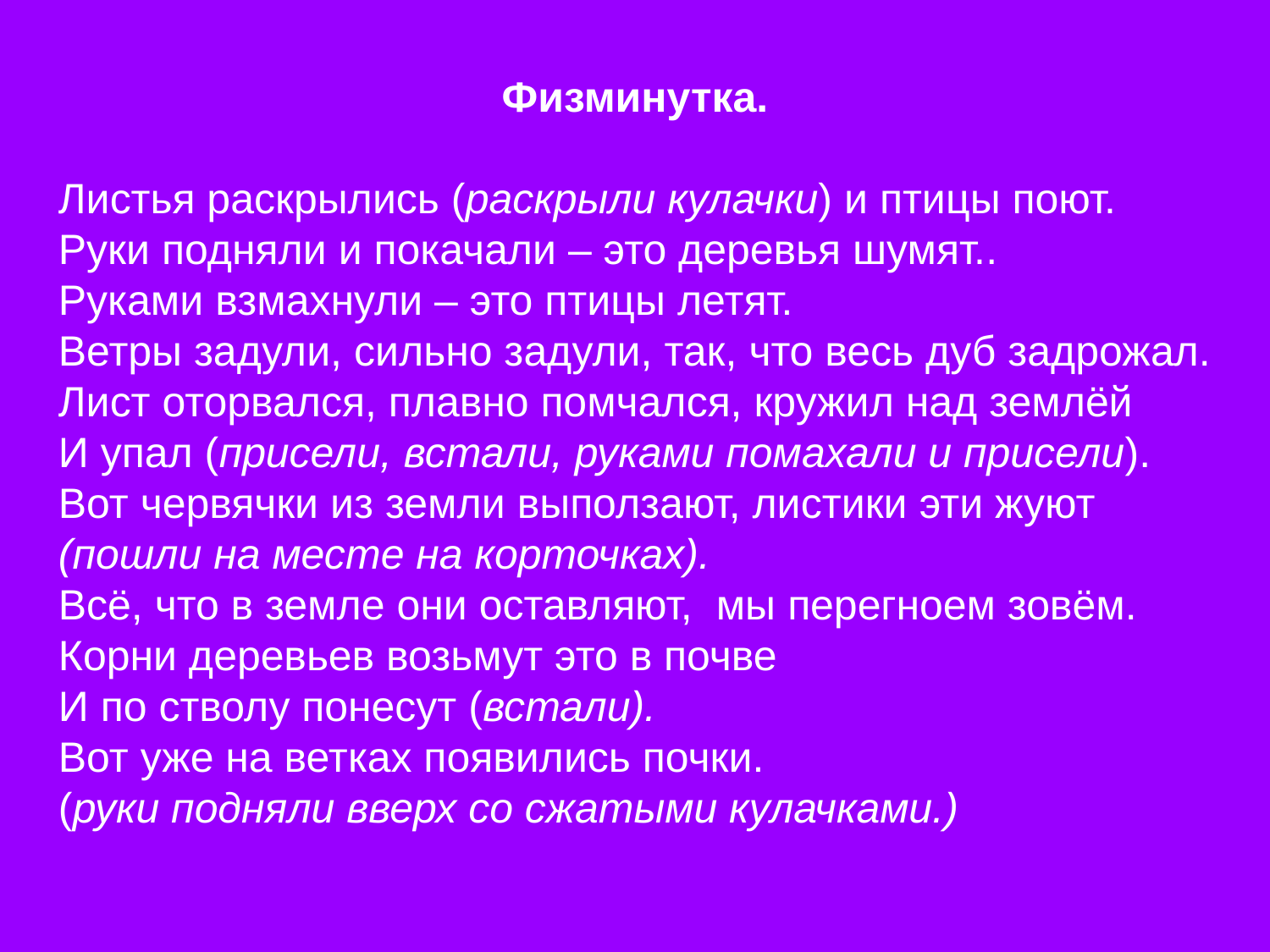

Физминутка.

Листья раскрылись (раскрыли кулачки) и птицы поют.
Руки подняли и покачали – это деревья шумят..
Руками взмахнули – это птицы летят.
Ветры задули, сильно задули, так, что весь дуб задрожал.
Лист оторвался, плавно помчался, кружил над землёй
И упал (присели, встали, руками помахали и присели).
Вот червячки из земли выползают, листики эти жуют
(пошли на месте на корточках).
Всё, что в земле они оставляют,  мы перегноем зовём.
Корни деревьев возьмут это в почве
И по стволу понесут (встали).
Вот уже на ветках появились почки.
(руки подняли вверх со сжатыми кулачками.)